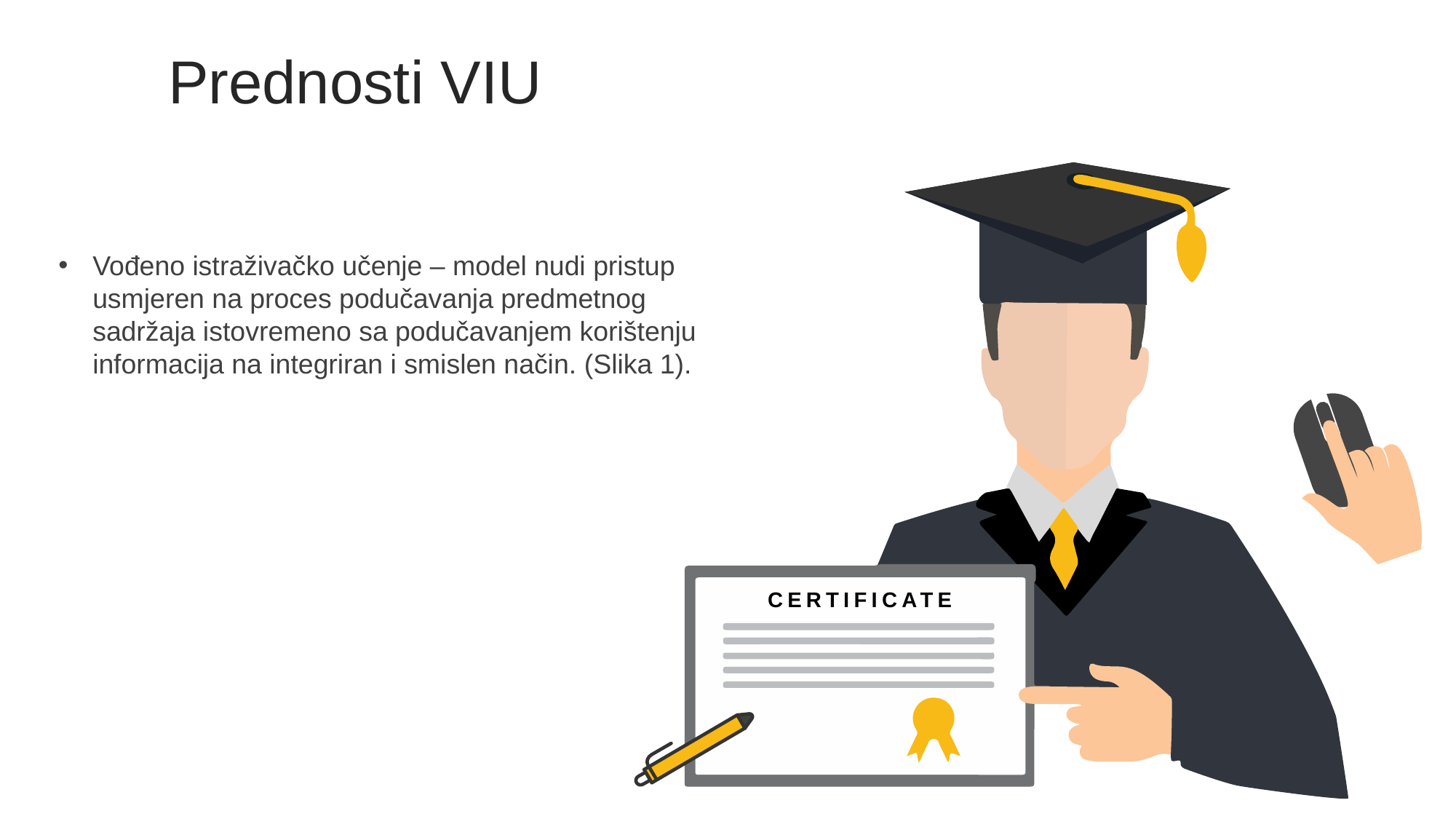

Prednosti VIU

Vođeno istraživačko učenje – model nudi pristup usmjeren na proces podučavanja predmetnog sadržaja istovremeno sa podučavanjem korištenju informacija na integriran i smislen način. (Slika 1).

CERTIFICATE